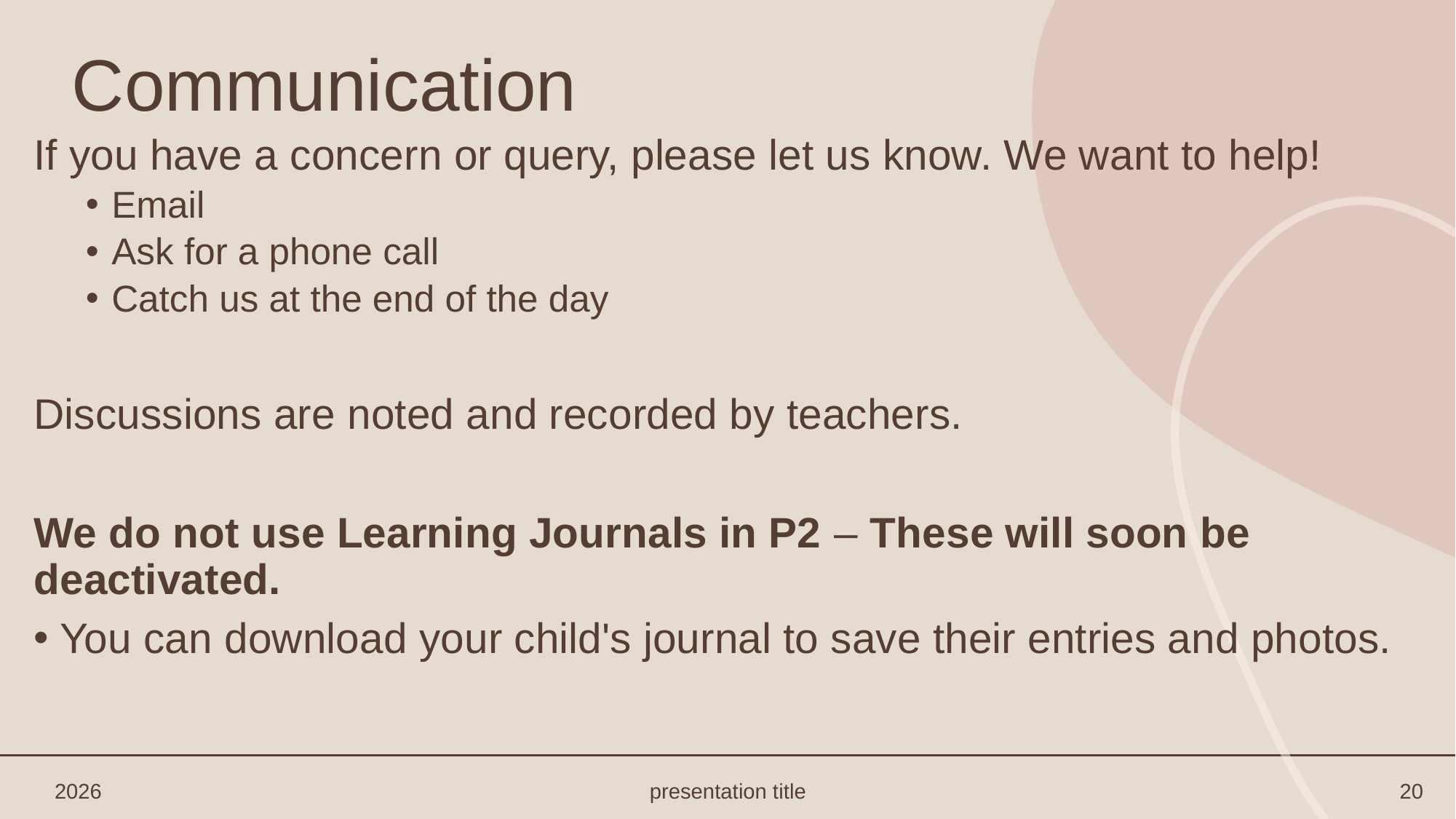

# Communication
If you have a concern or query, please let us know. We want to help!
Email
Ask for a phone call
Catch us at the end of the day

Discussions are noted and recorded by teachers.

We do not use Learning Journals in P2 – These will soon be deactivated.
You can download your child's journal to save their entries and photos.

2026
presentation title
20